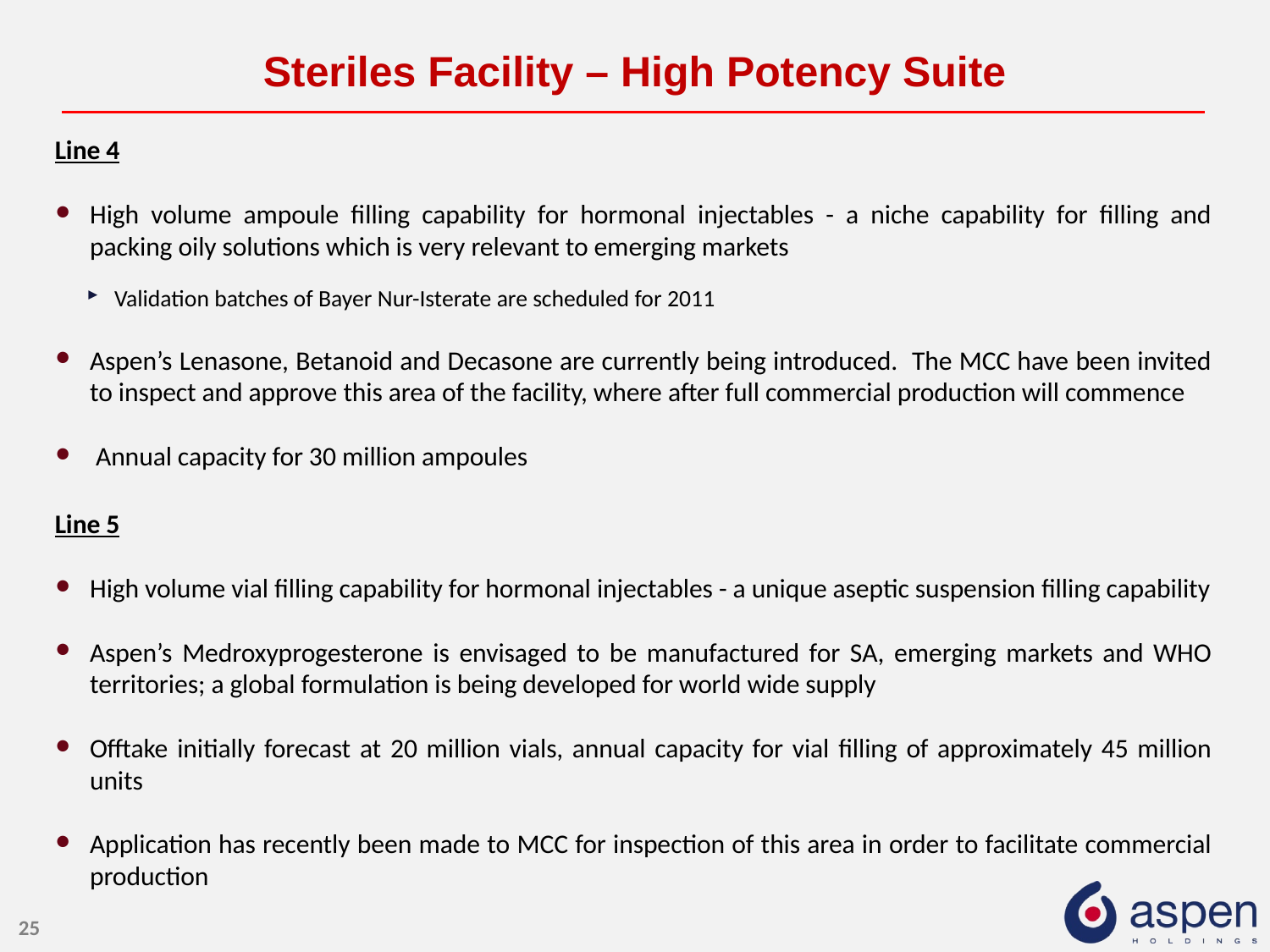

# Steriles Facility – High Potency Suite
Line 4

High volume ampoule filling capability for hormonal injectables - a niche capability for filling and packing oily solutions which is very relevant to emerging markets

Validation batches of Bayer Nur-Isterate are scheduled for 2011

Aspen’s Lenasone, Betanoid and Decasone are currently being introduced.  The MCC have been invited to inspect and approve this area of the facility, where after full commercial production will commence

 Annual capacity for 30 million ampoules

Line 5

High volume vial filling capability for hormonal injectables - a unique aseptic suspension filling capability

Aspen’s Medroxyprogesterone is envisaged to be manufactured for SA, emerging markets and WHO territories; a global formulation is being developed for world wide supply

Offtake initially forecast at 20 million vials, annual capacity for vial filling of approximately 45 million units

Application has recently been made to MCC for inspection of this area in order to facilitate commercial production